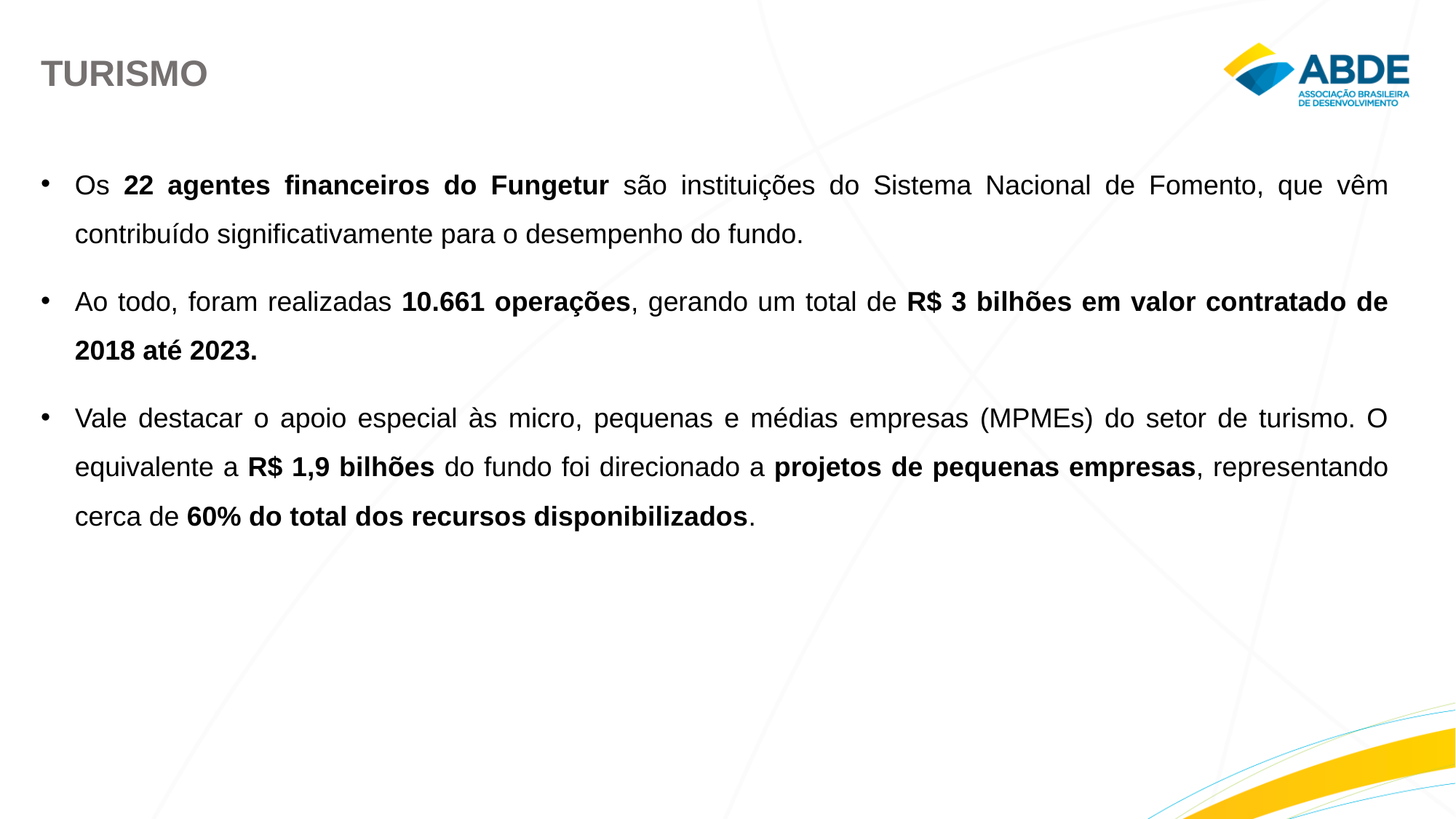

TURISMO
Os 22 agentes financeiros do Fungetur são instituições do Sistema Nacional de Fomento, que vêm contribuído significativamente para o desempenho do fundo.
Ao todo, foram realizadas 10.661 operações, gerando um total de R$ 3 bilhões em valor contratado de 2018 até 2023.
Vale destacar o apoio especial às micro, pequenas e médias empresas (MPMEs) do setor de turismo. O equivalente a R$ 1,9 bilhões do fundo foi direcionado a projetos de pequenas empresas, representando cerca de 60% do total dos recursos disponibilizados.